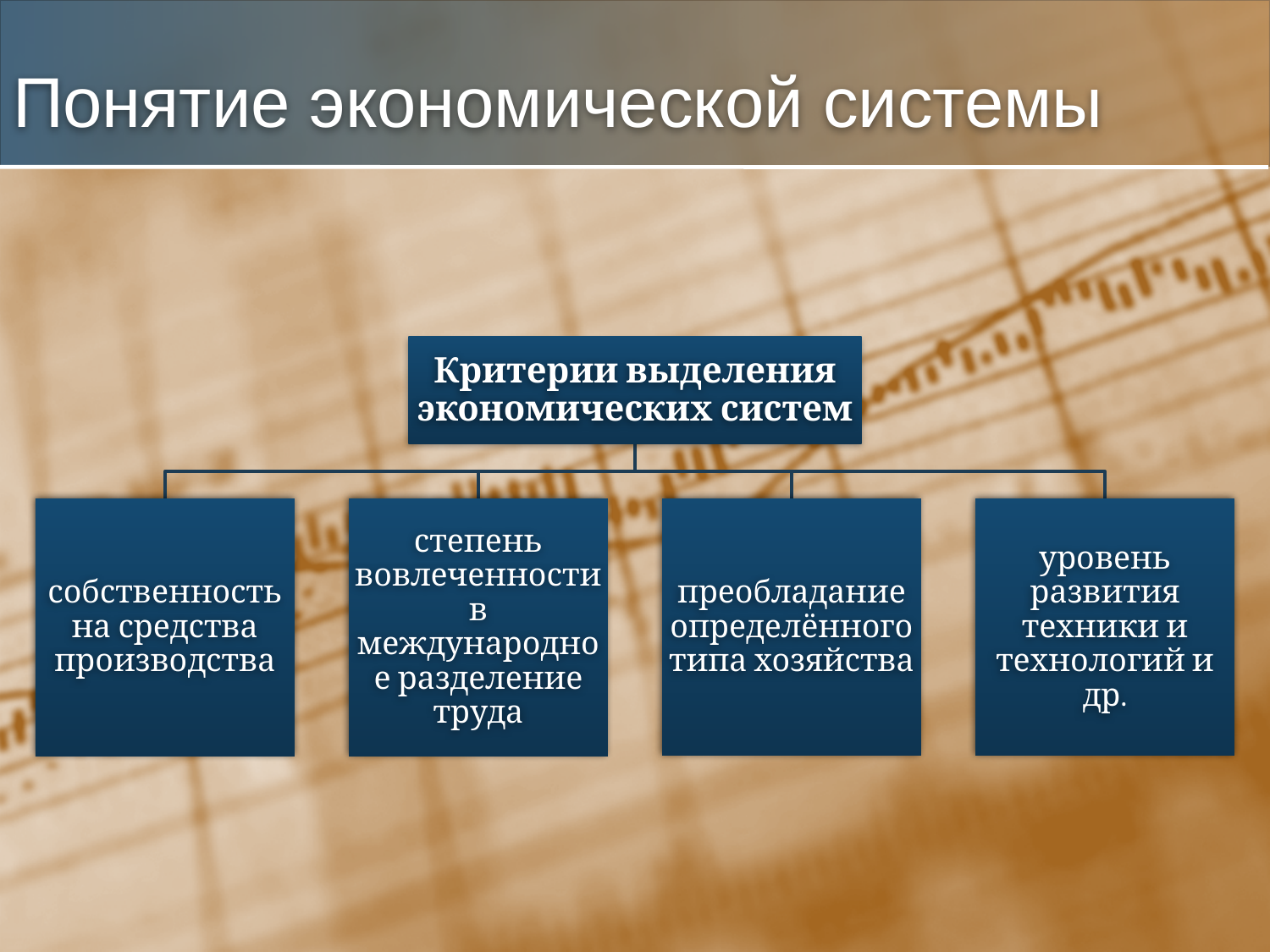

# Понятие экономической системы

Критерии выделения экономических систем

собственность на средства производства

степень вовлеченности в международное разделение труда

преобладание определённого типа хозяйства

уровень развития техники и технологий и др.